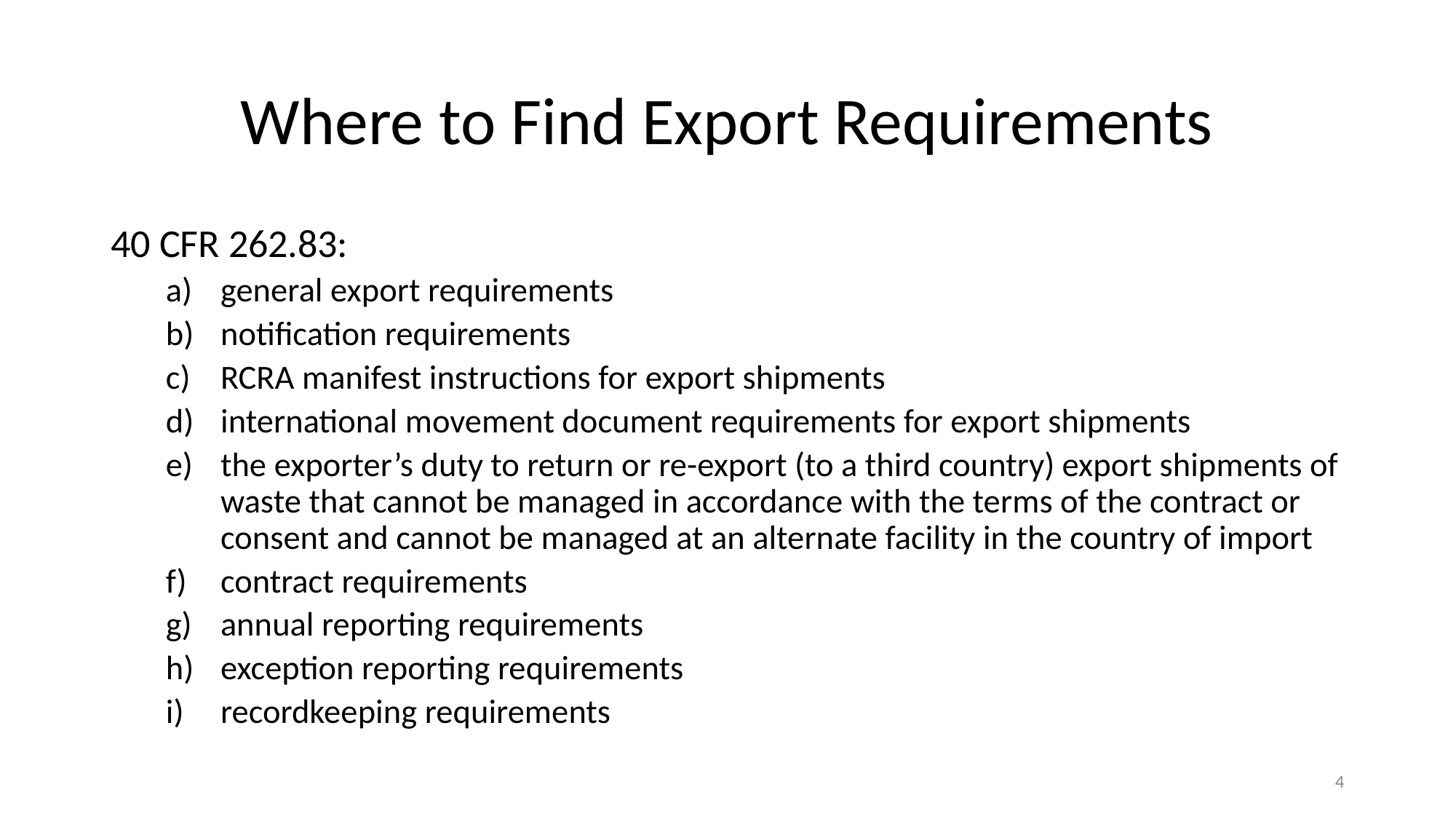

# Where to Find Export Requirements
40 CFR 262.83:
general export requirements
notification requirements
RCRA manifest instructions for export shipments
international movement document requirements for export shipments
the exporter’s duty to return or re-export (to a third country) export shipments of waste that cannot be managed in accordance with the terms of the contract or consent and cannot be managed at an alternate facility in the country of import
contract requirements
annual reporting requirements
exception reporting requirements
recordkeeping requirements
4